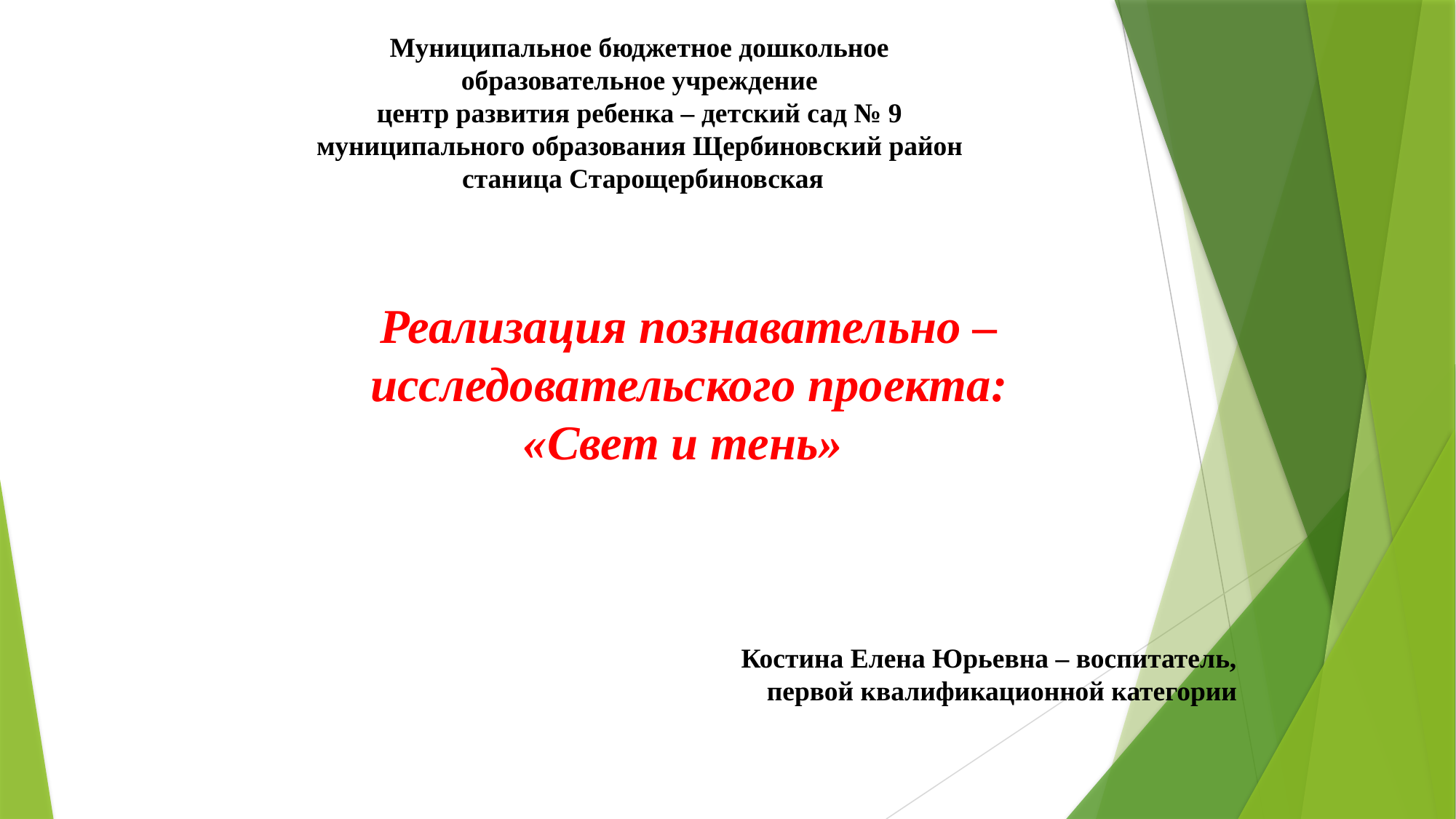

Муниципальное бюджетное дошкольное
образовательное учреждение
центр развития ребенка – детский сад № 9
муниципального образования Щербиновский район
станица Старощербиновская
Реализация познавательно – исследовательского проекта: «Свет и тень»
Костина Елена Юрьевна – воспитатель,
первой квалификационной категории